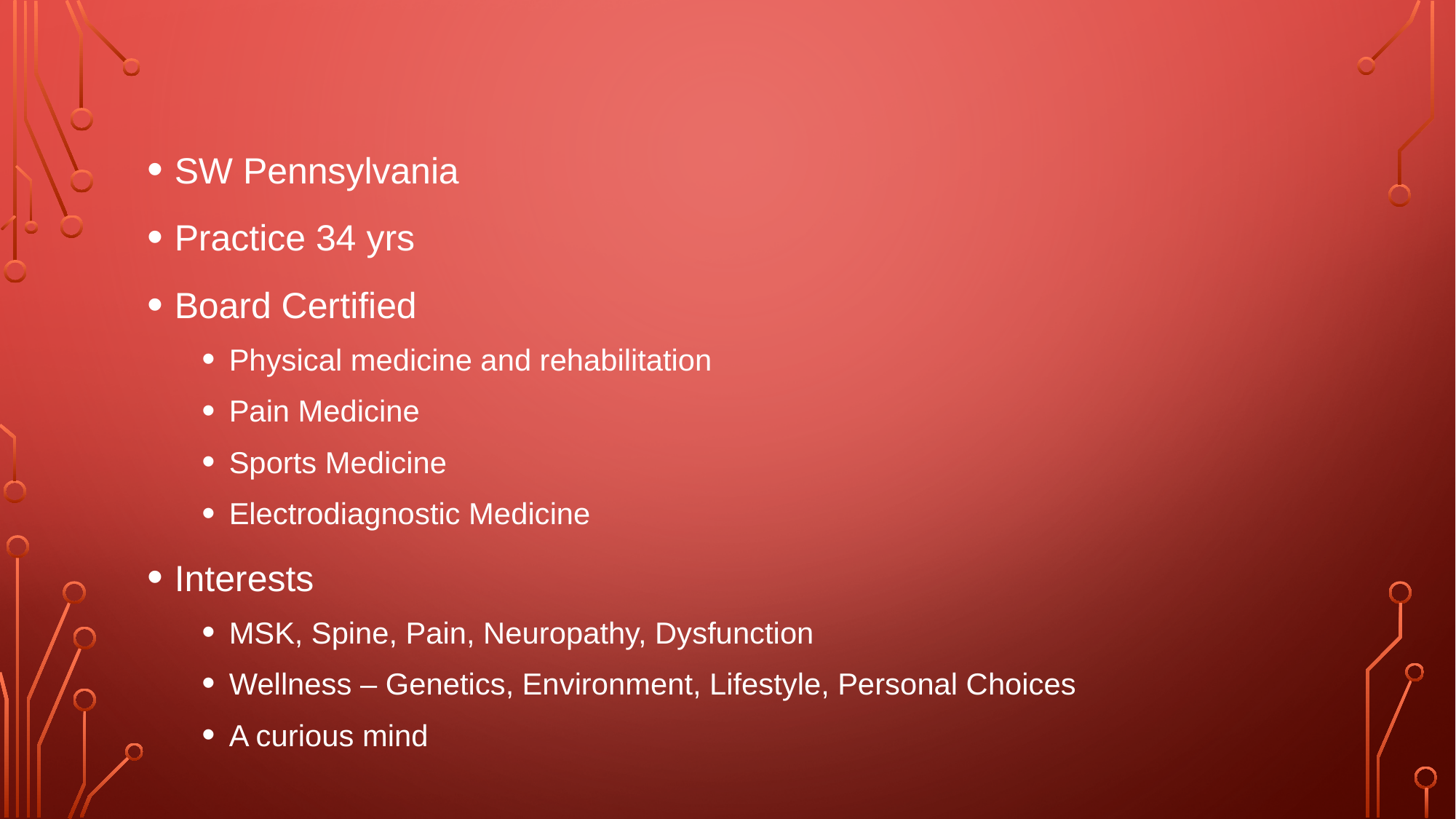

# Corey D. Anden, MD
SW Pennsylvania
Practice 34 yrs
Board Certified
Physical medicine and rehabilitation
Pain Medicine
Sports Medicine
Electrodiagnostic Medicine
Interests
MSK, Spine, Pain, Neuropathy, Dysfunction
Wellness – Genetics, Environment, Lifestyle, Personal Choices
A curious mind